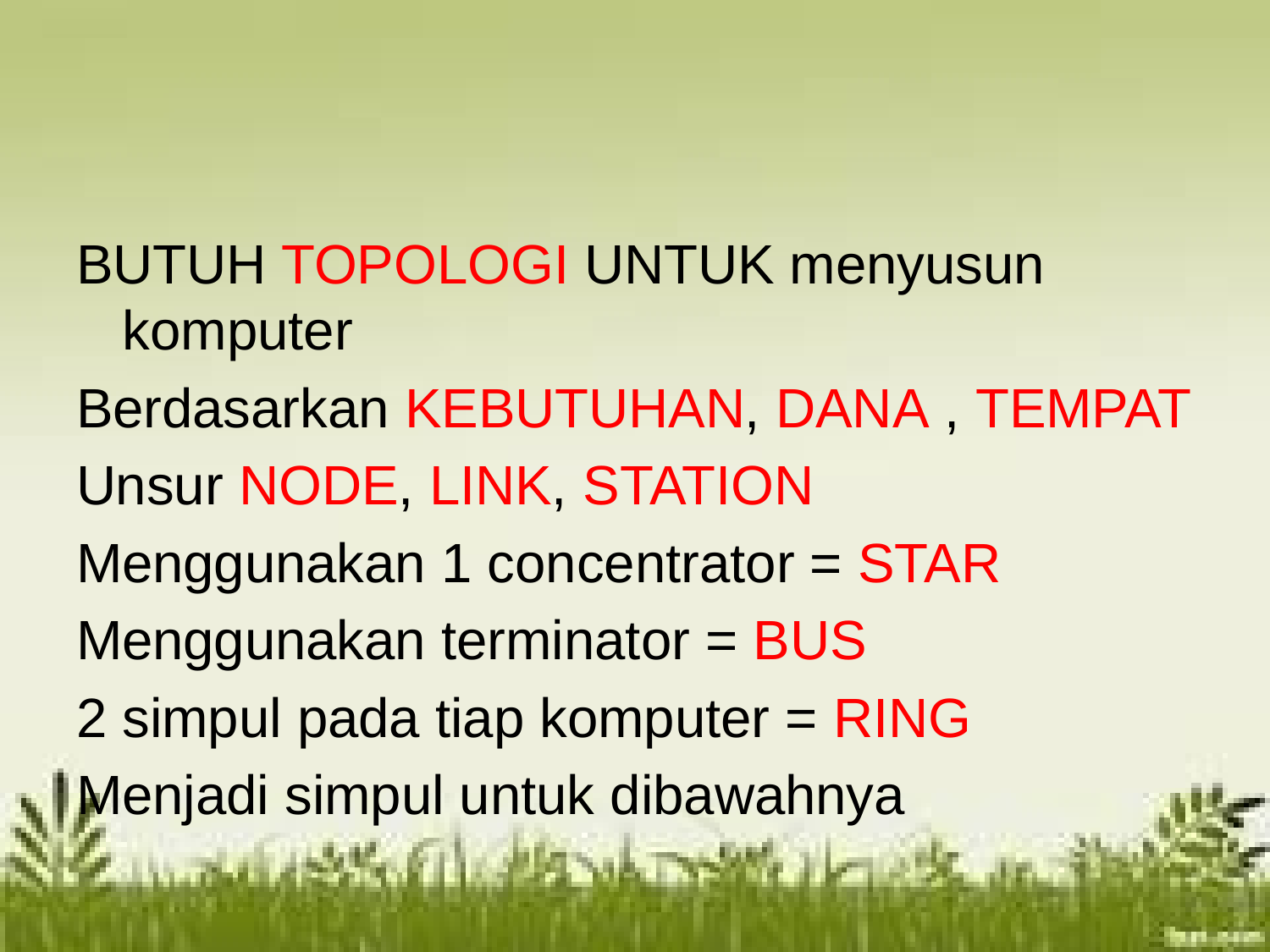

#
BUTUH TOPOLOGI UNTUK menyusun komputer
Berdasarkan KEBUTUHAN, DANA , TEMPAT
Unsur NODE, LINK, STATION
Menggunakan 1 concentrator = STAR
Menggunakan terminator = BUS
2 simpul pada tiap komputer = RING
Menjadi simpul untuk dibawahnya